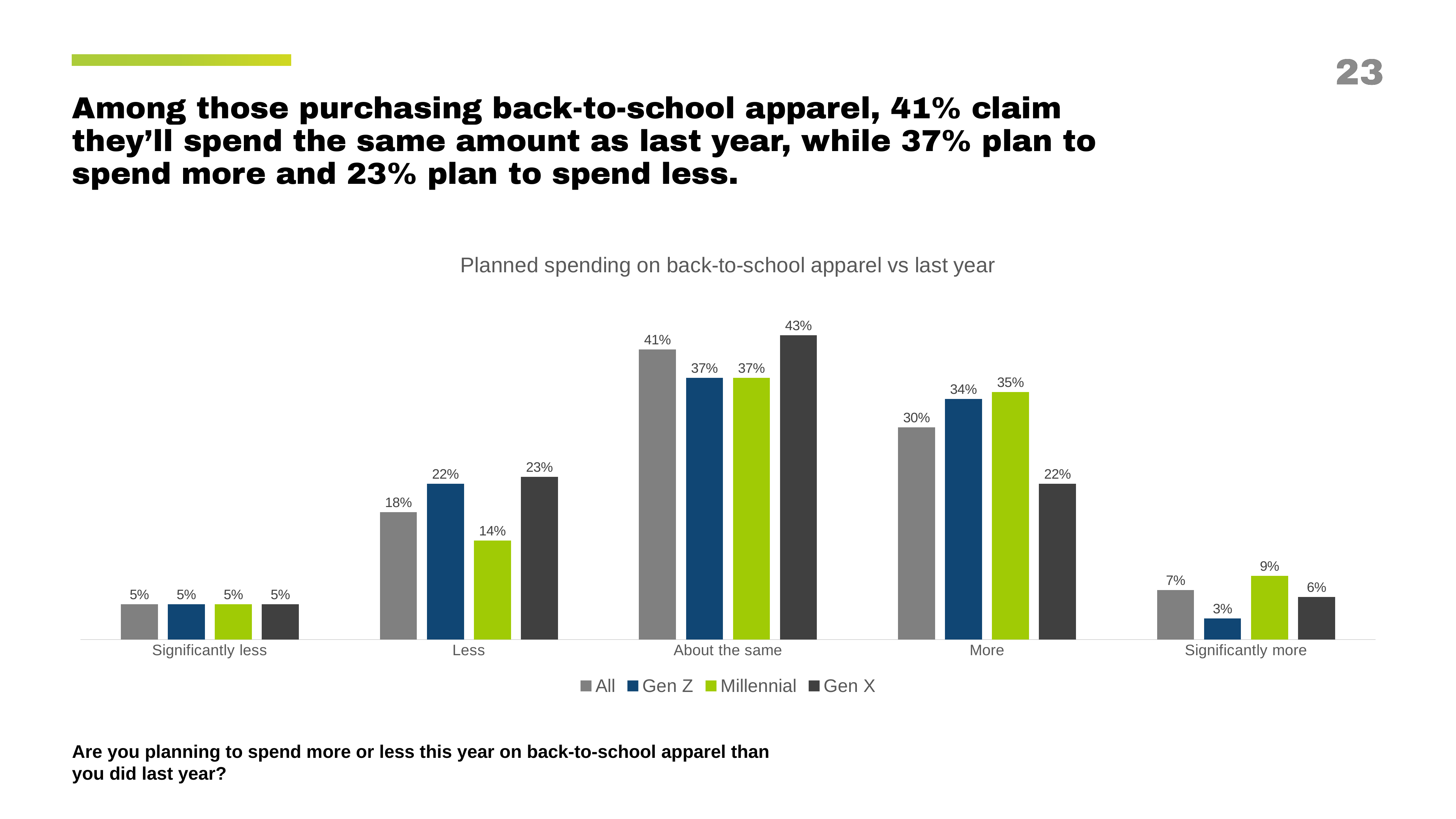

23
23
Among those purchasing back-to-school apparel, 41% claim they’ll spend the same amount as last year, while 37% plan to spend more and 23% plan to spend less.

### Chart: Planned spending on back-to-school apparel vs last year

| Category | All | Gen Z | Millennial | Gen X |
|---|---|---|---|---|
| Significantly less | 0.05 | 0.05 | 0.05 | 0.05 |
| Less | 0.18 | 0.22 | 0.14 | 0.23 |
| About the same | 0.41 | 0.37 | 0.37 | 0.43 |
| More | 0.3 | 0.34 | 0.35 | 0.22 |
| Significantly more | 0.07 | 0.03 | 0.09 | 0.06 |
Are you planning to spend more or less this year on back-to-school apparel than you did last year?